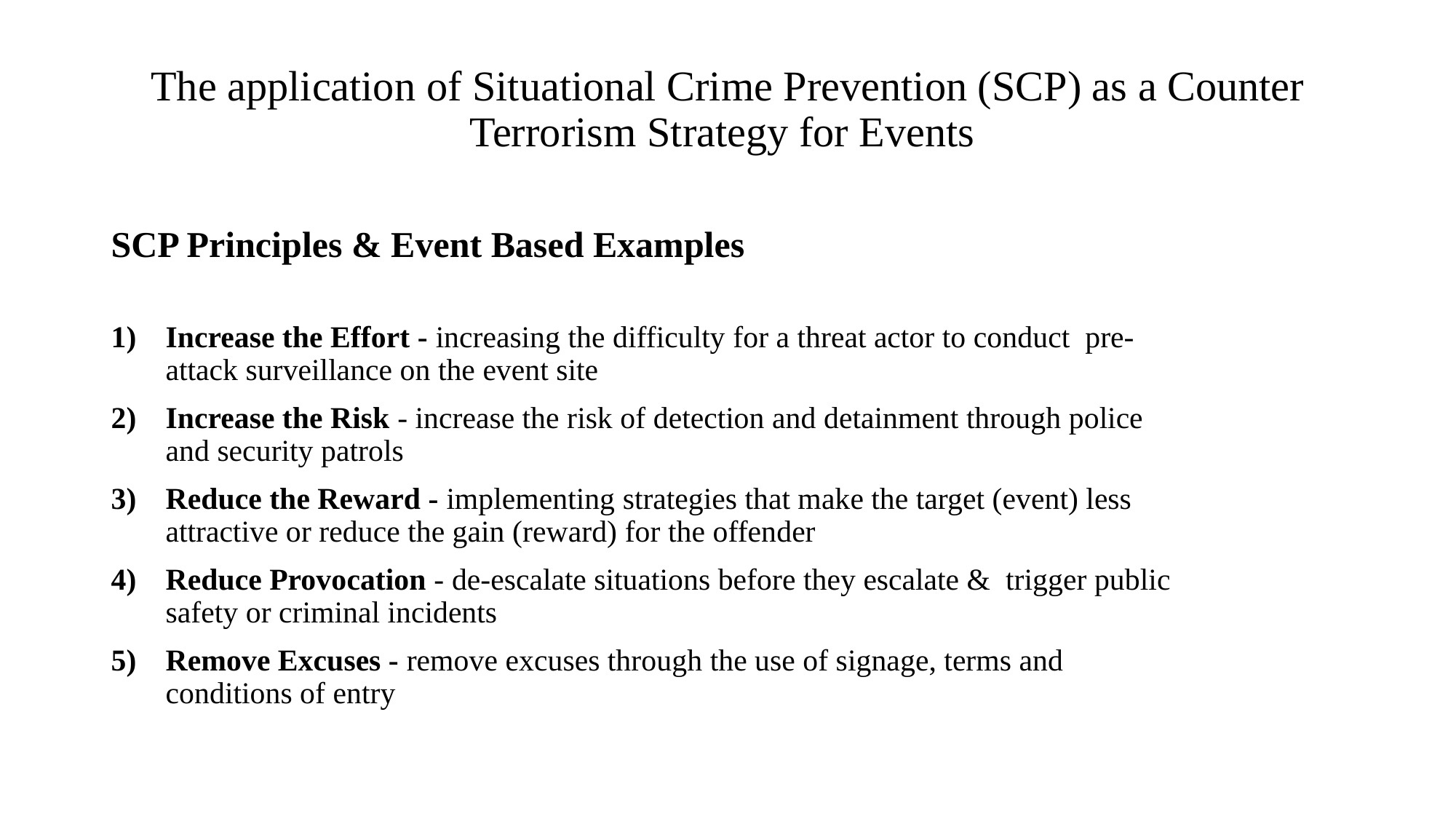

# The application of Situational Crime Prevention (SCP) as a Counter Terrorism Strategy for Events
SCP Principles & Event Based Examples
Increase the Effort - increasing the difficulty for a threat actor to conduct  pre-attack surveillance on the event site
Increase the Risk - increase the risk of detection and detainment through police and security patrols
Reduce the Reward - implementing strategies that make the target (event) less attractive or reduce the gain (reward) for the offender
Reduce Provocation - de-escalate situations before they escalate &  trigger public safety or criminal incidents
Remove Excuses - remove excuses through the use of signage, terms and conditions of entry